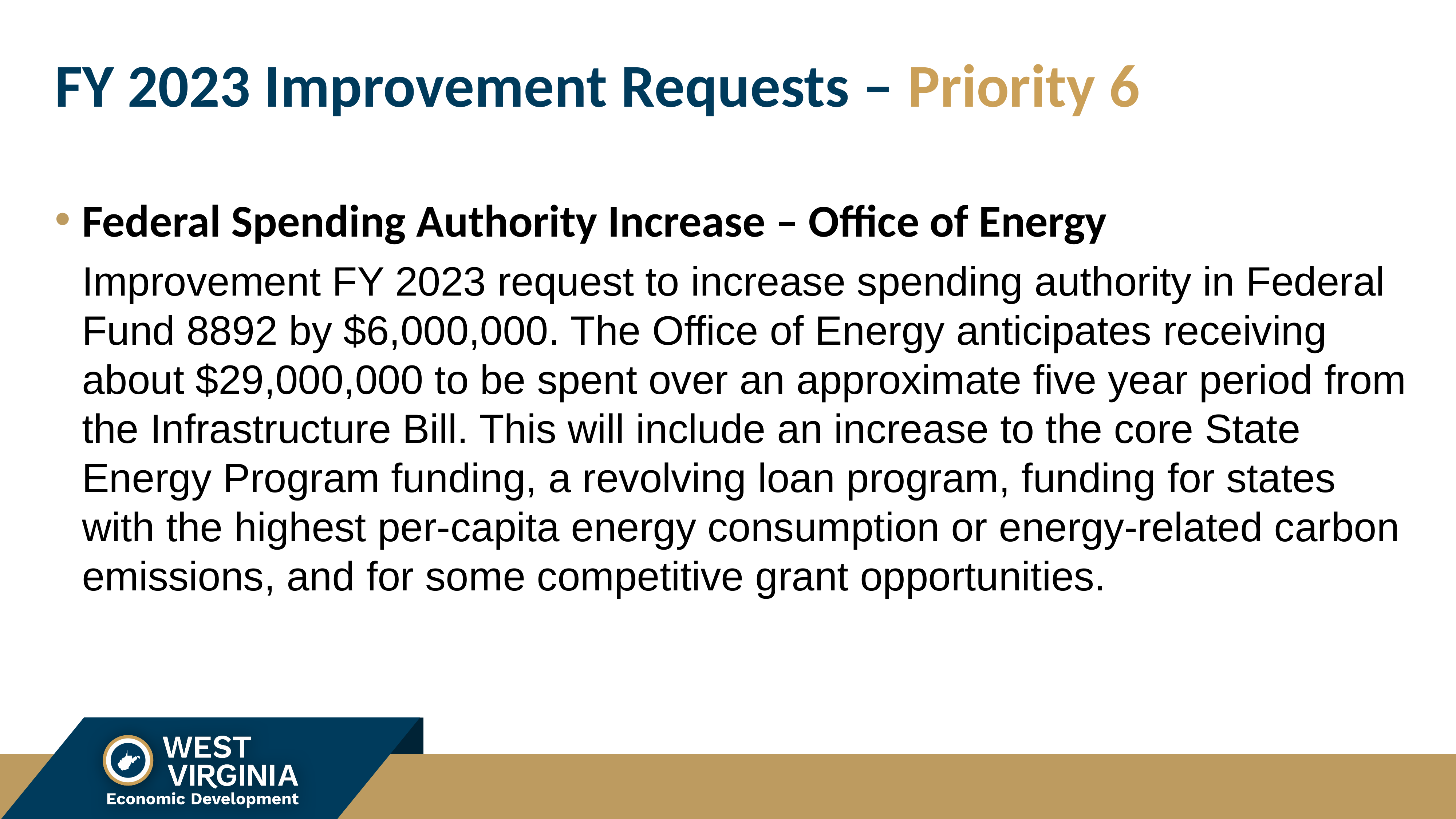

# FY 2023 Improvement Requests – Priority 6
Federal Spending Authority Increase – Office of Energy
Improvement FY 2023 request to increase spending authority in Federal Fund 8892 by $6,000,000. The Office of Energy anticipates receiving about $29,000,000 to be spent over an approximate five year period from the Infrastructure Bill. This will include an increase to the core State Energy Program funding, a revolving loan program, funding for states with the highest per-capita energy consumption or energy-related carbon emissions, and for some competitive grant opportunities.